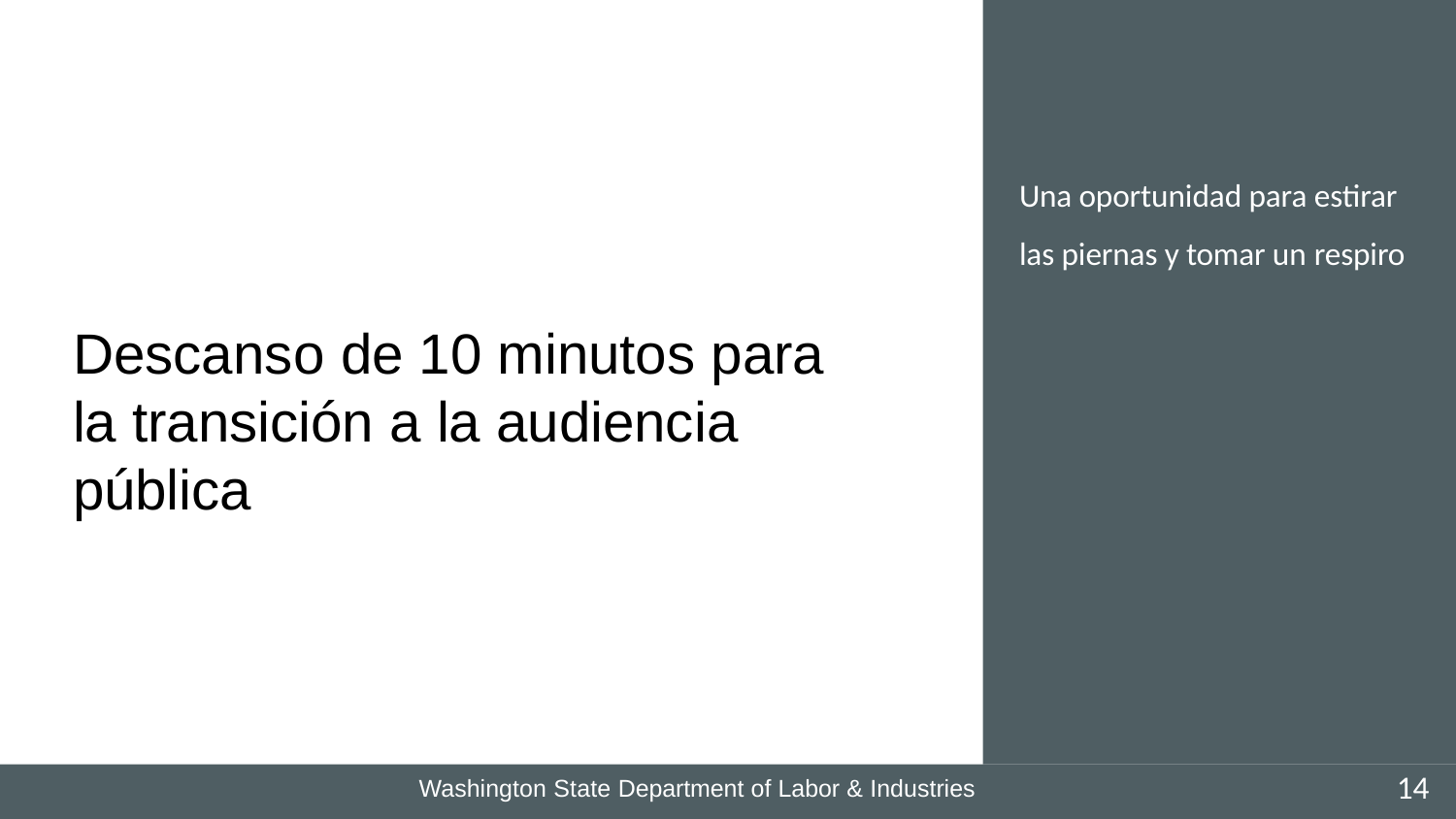

# Una oportunidad para estirar  las piernas y tomar un respiro
Descanso de 10 minutos para  la transición a la audiencia  pública
Washington State Department of Labor & Industries
14